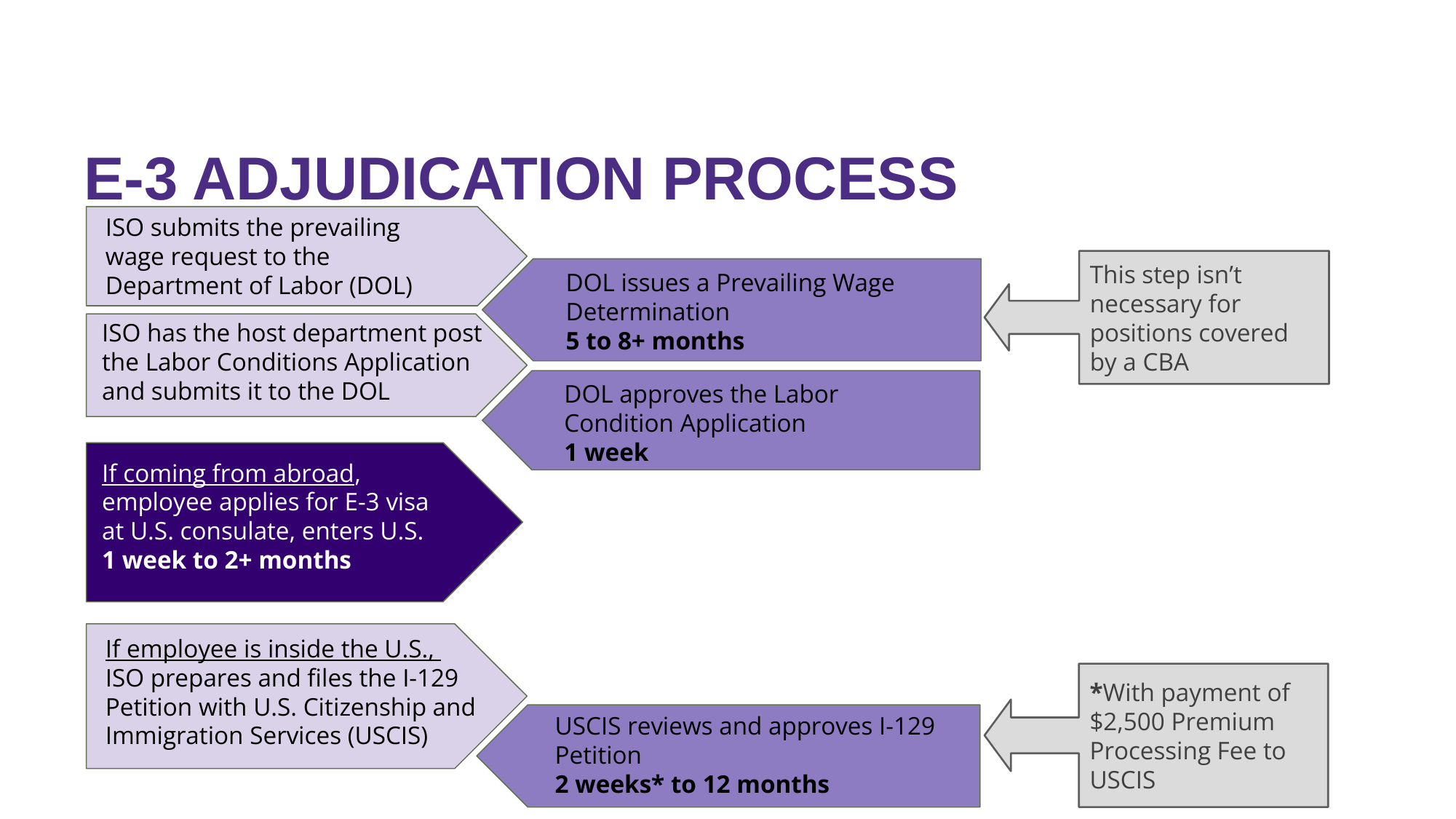

# E-3 ADJUDICATION PROCESS
ISO submits the prevailing wage request to the Department of Labor (DOL)

This step isn’t necessary for positions covered by a CBA
DOL issues a Prevailing Wage Determination
5 to 8+ months

ISO has the host department post the Labor Conditions Application and submits it to the DOL

DOL approves the Labor Condition Application
1 week

If coming from abroad, employee applies for E-3 visa at U.S. consulate, enters U.S.
1 week to 2+ months
If employee is inside the U.S.,
ISO prepares and files the I-129 Petition with U.S. Citizenship and Immigration Services (USCIS)

*With payment of $2,500 Premium Processing Fee to USCIS
USCIS reviews and approves I-129 Petition
2 weeks* to 12 months